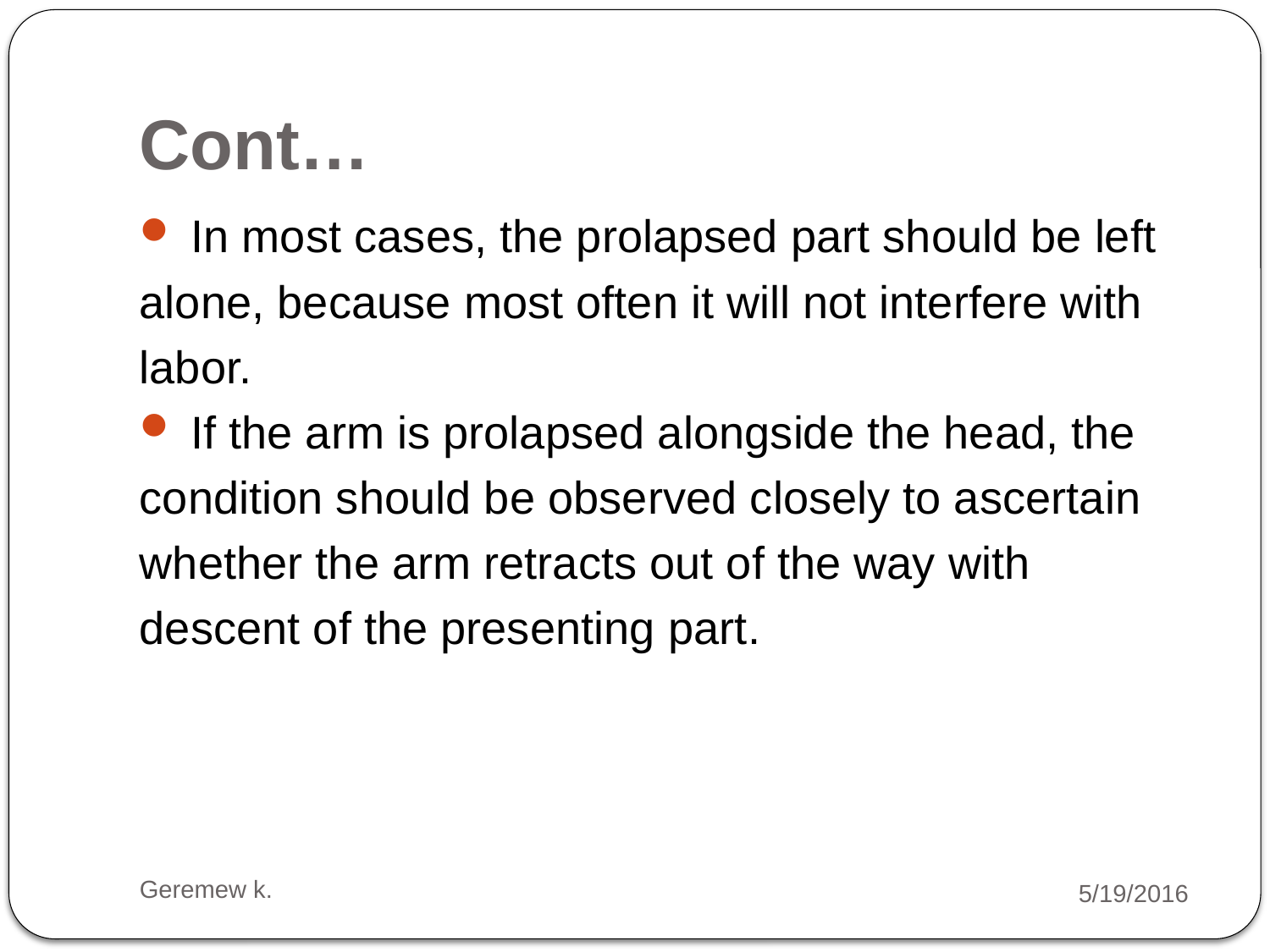

# Cont…
 In most cases, the prolapsed part should be left
alone, because most often it will not interfere with
labor.
 If the arm is prolapsed alongside the head, the
condition should be observed closely to ascertain
whether the arm retracts out of the way with
descent of the presenting part.
Geremew k.
5/19/2016